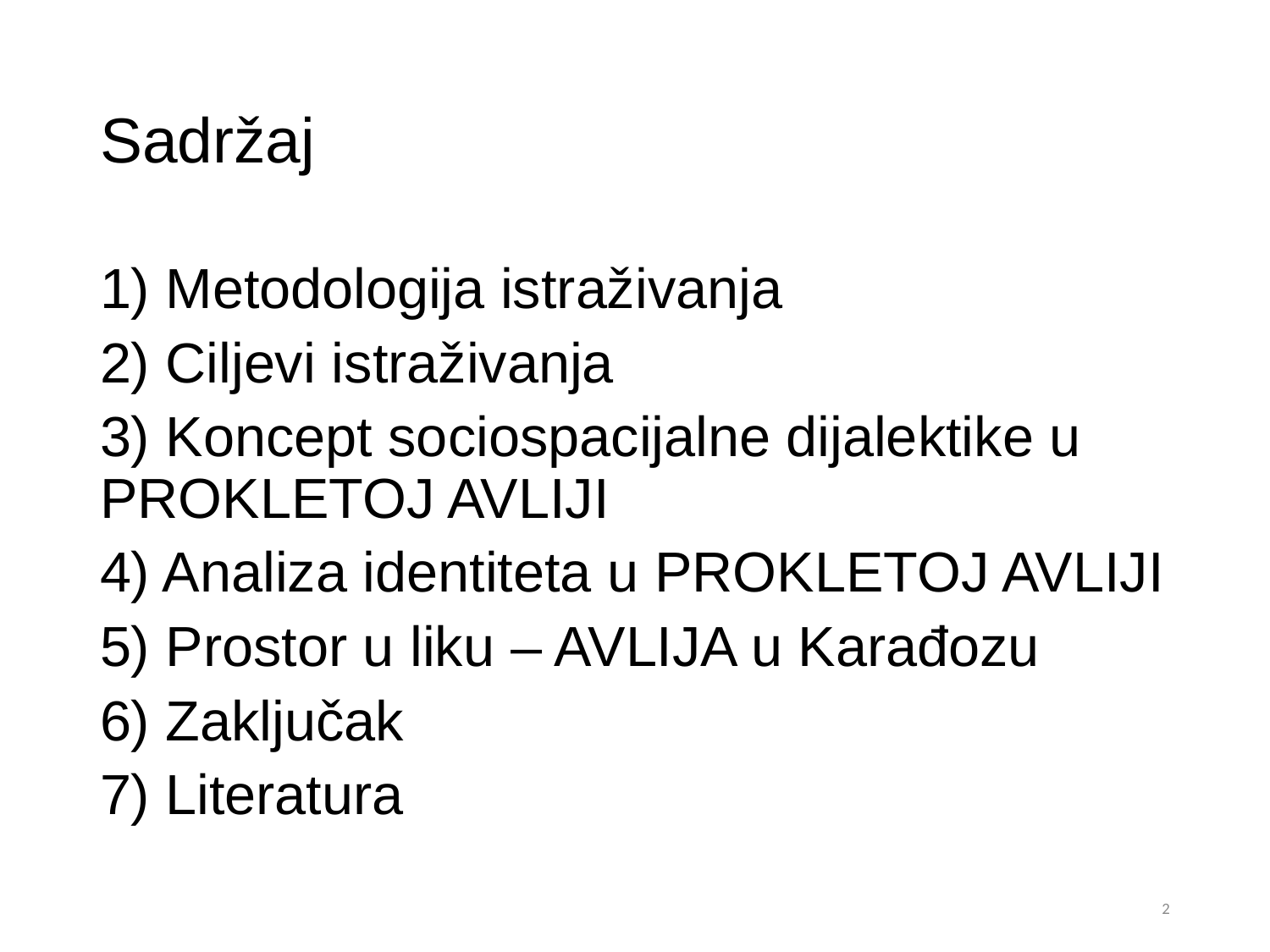

# Sadržaj
1) Metodologija istraživanja
2) Ciljevi istraživanja
3) Koncept sociospacijalne dijalektike u Prokletoj avliji
4) Analiza identiteta u Prokletoj avliji
5) Prostor u liku – avlija u Karađozu
6) Zaključak
7) Literatura

2